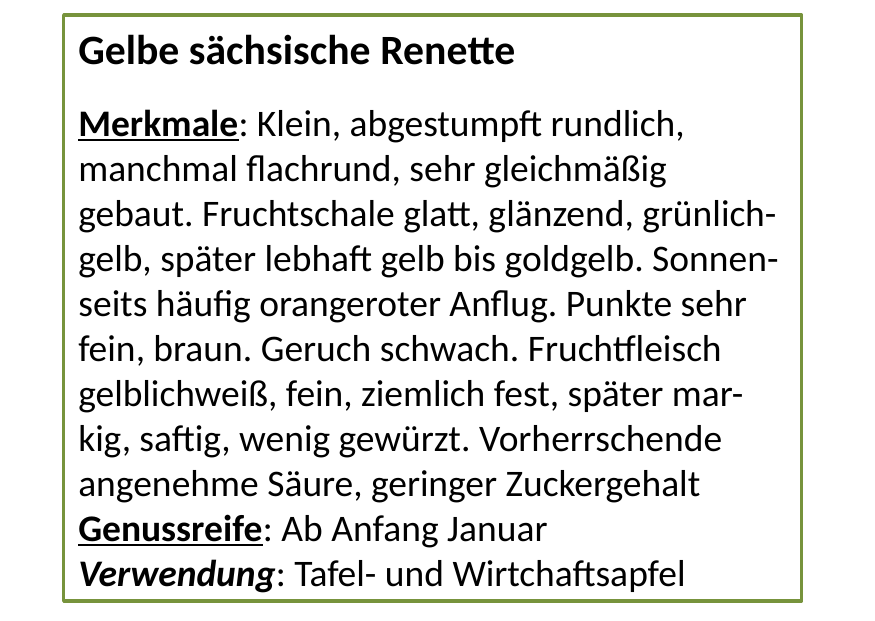

Gelbe sächsische Renette

Merkmale: Klein, abgestumpft rundlich, manchmal flachrund, sehr gleichmäßig gebaut. Fruchtschale glatt, glänzend, grünlich-gelb, später lebhaft gelb bis goldgelb. Sonnen-seits häufig orangeroter Anflug. Punkte sehr fein, braun. Geruch schwach. Fruchtfleisch gelblichweiß, fein, ziemlich fest, später mar-kig, saftig, wenig gewürzt. Vorherrschende angenehme Säure, geringer Zuckergehalt
Genussreife: Ab Anfang Januar
Verwendung: Tafel- und Wirtchaftsapfel